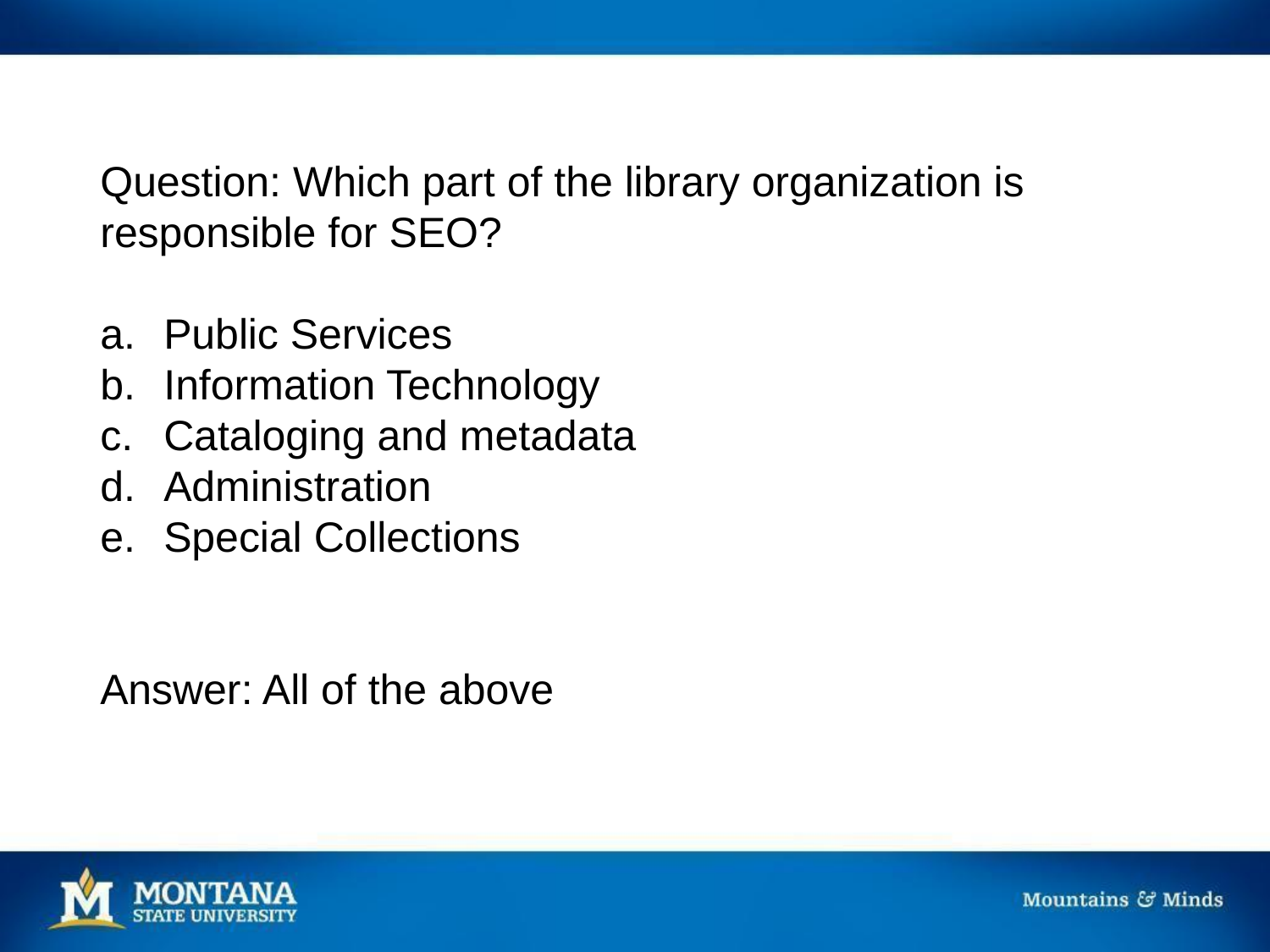

Question: Which part of the library organization is responsible for SEO?

Public Services
Information Technology
Cataloging and metadata
Administration
Special Collections

Answer: All of the above